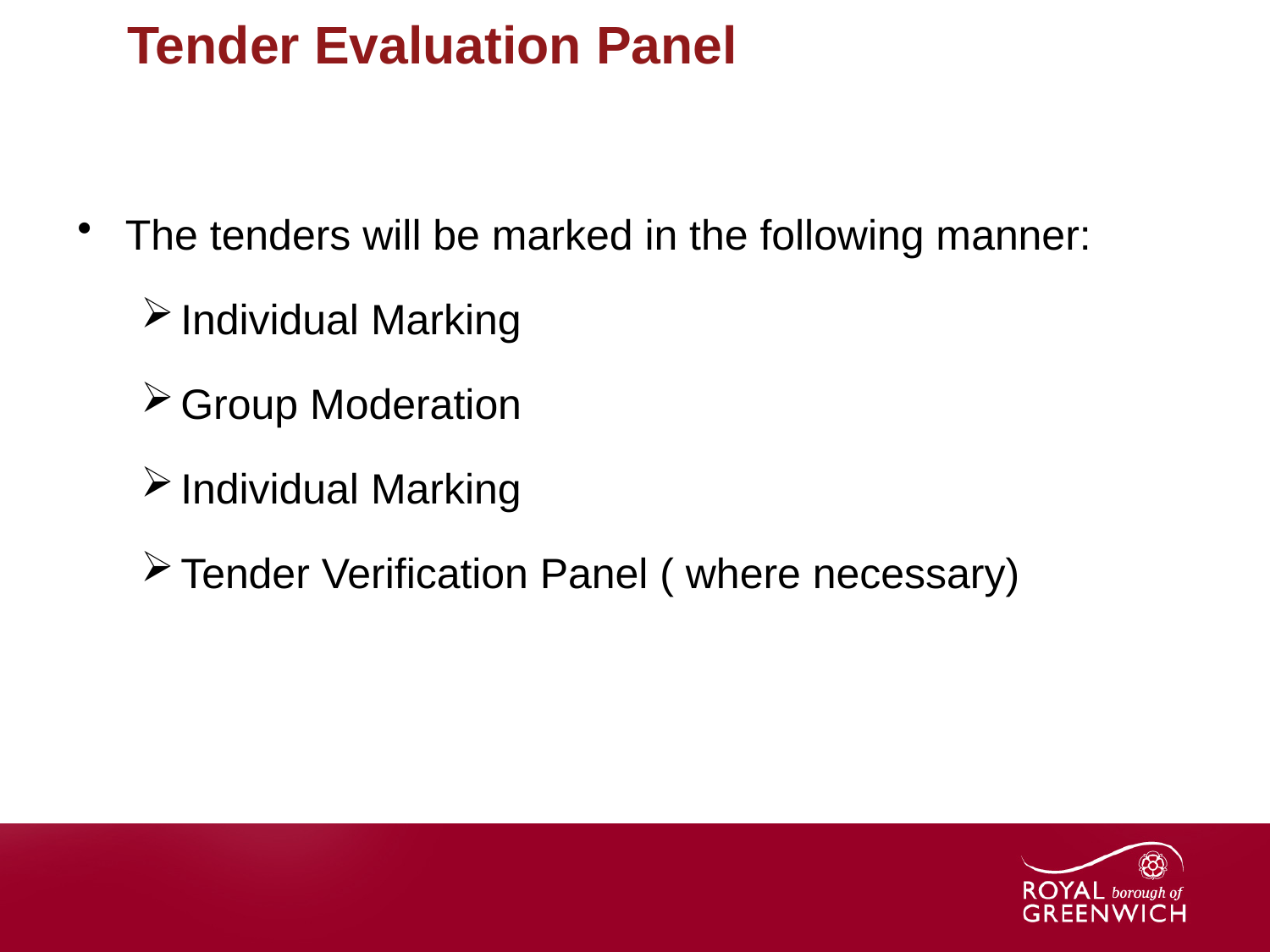

# Tender Evaluation Panel
The tenders will be marked in the following manner:
Individual Marking
Group Moderation
Individual Marking
Tender Verification Panel ( where necessary)